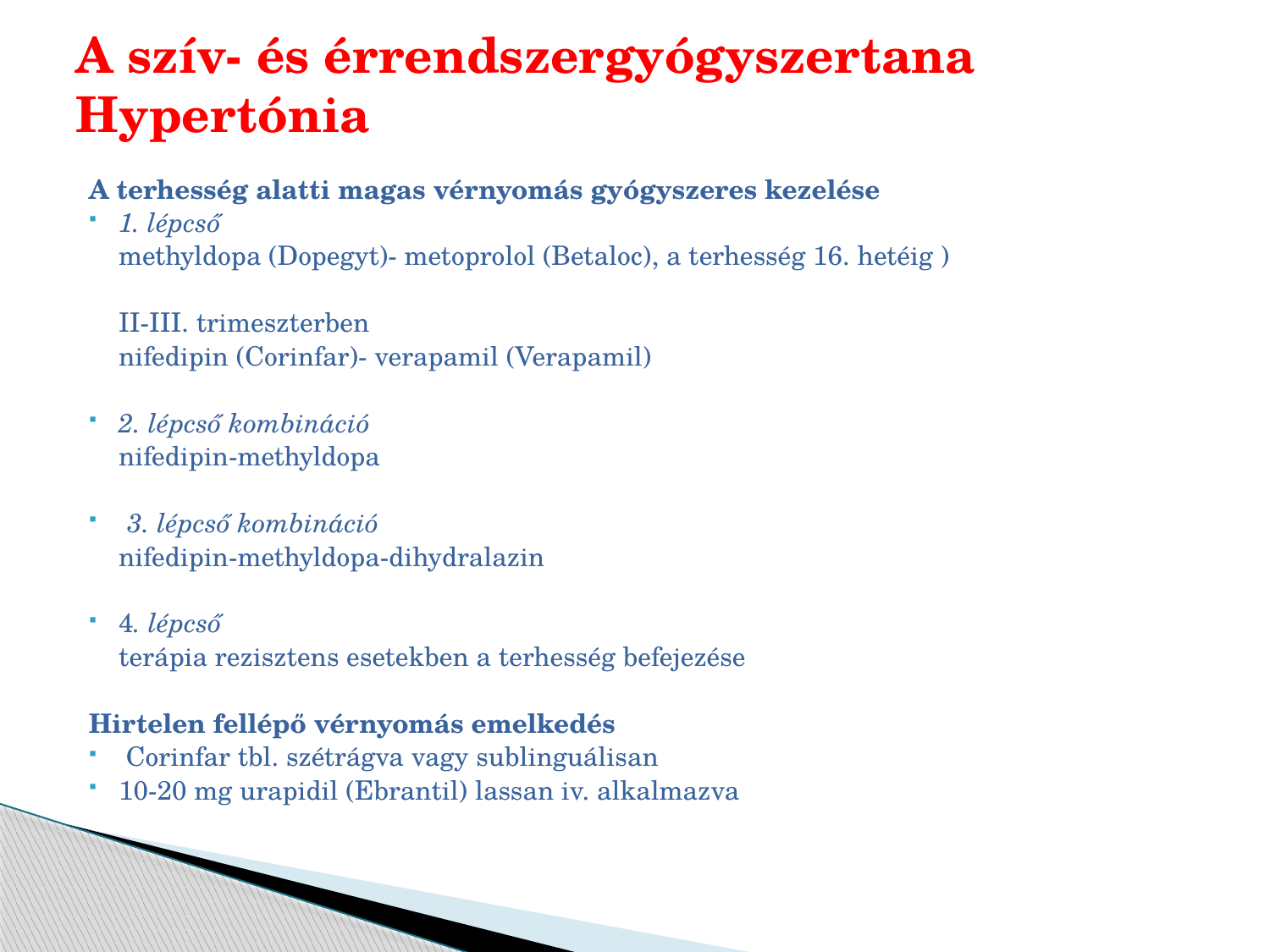

# A szív- és érrendszergyógyszertana Hypertónia
A terhesség alatti magas vérnyomás gyógyszeres kezelése
1. lépcső
	methyldopa (Dopegyt)- metoprolol (Betaloc), a terhesség 16. hetéig )

	II-III. trimeszterben
	nifedipin (Corinfar)- verapamil (Verapamil)

2. lépcső kombináció
	nifedipin-methyldopa

 3. lépcső kombináció
	nifedipin-methyldopa-dihydralazin

4. lépcső
	terápia rezisztens esetekben a terhesség befejezése

Hirtelen fellépő vérnyomás emelkedés
 Corinfar tbl. szétrágva vagy sublinguálisan
10-20 mg urapidil (Ebrantil) lassan iv. alkalmazva